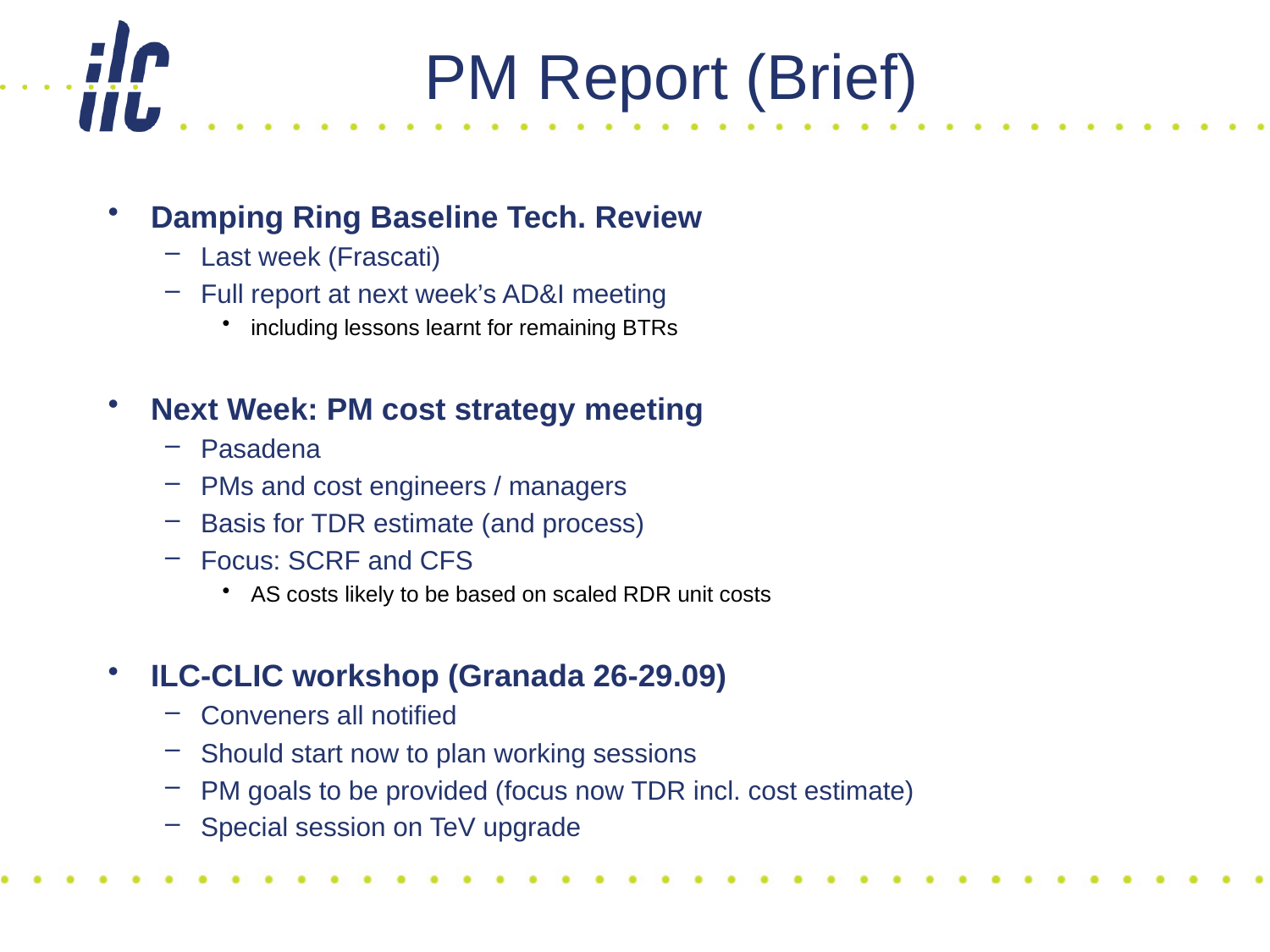

# PM Report (Brief)
Damping Ring Baseline Tech. Review
Last week (Frascati)
Full report at next week’s AD&I meeting
including lessons learnt for remaining BTRs

Next Week: PM cost strategy meeting
Pasadena
PMs and cost engineers / managers
Basis for TDR estimate (and process)
Focus: SCRF and CFS
AS costs likely to be based on scaled RDR unit costs

ILC-CLIC workshop (Granada 26-29.09)
Conveners all notified
Should start now to plan working sessions
PM goals to be provided (focus now TDR incl. cost estimate)
Special session on TeV upgrade